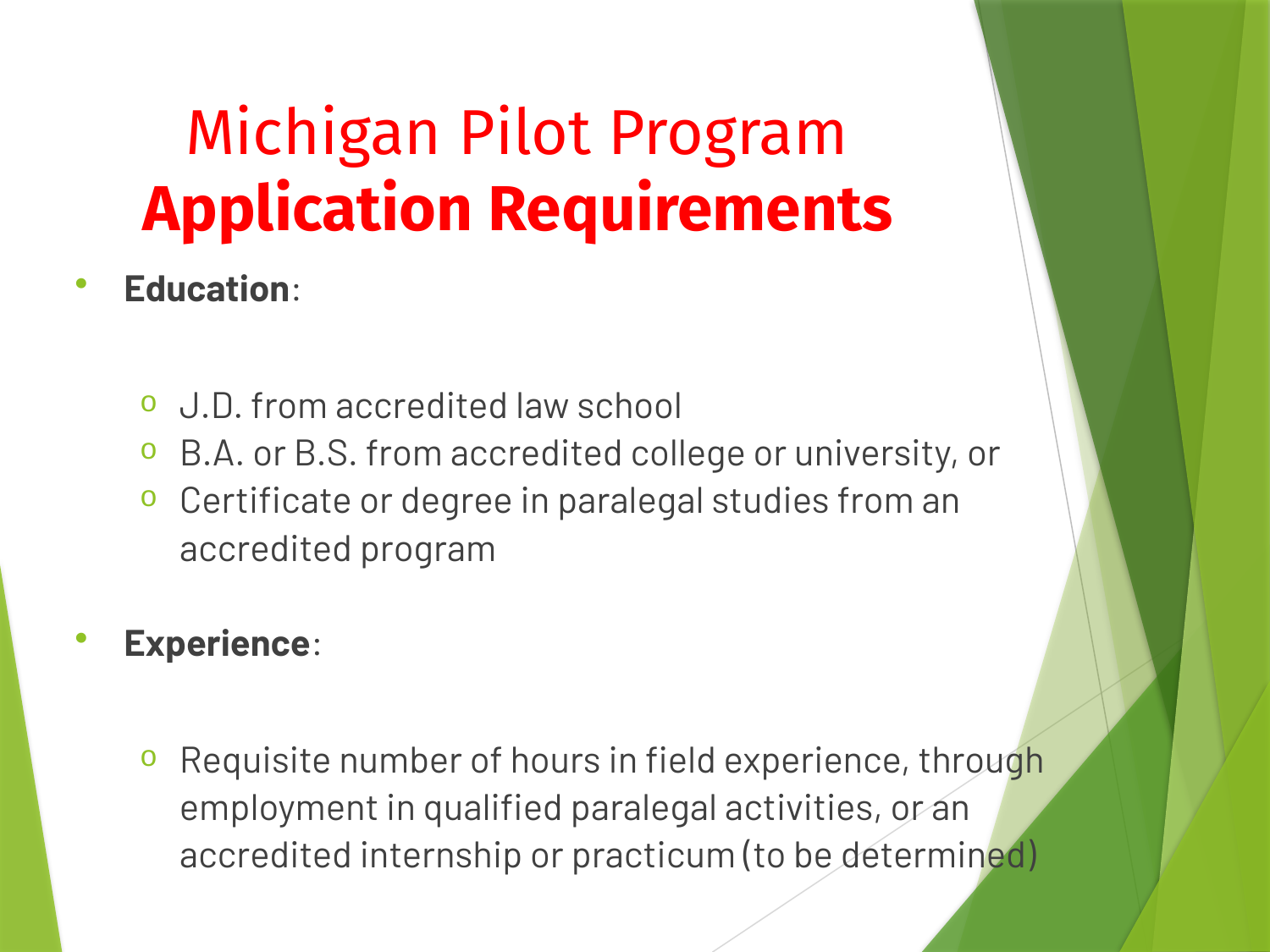

# Michigan Pilot Program Application Requirements
Education:

J.D. from accredited law school
B.A. or B.S. from accredited college or university, or
Certificate or degree in paralegal studies from an accredited program

Experience:

Requisite number of hours in field experience, through employment in qualified paralegal activities, or an accredited internship or practicum (to be determined)